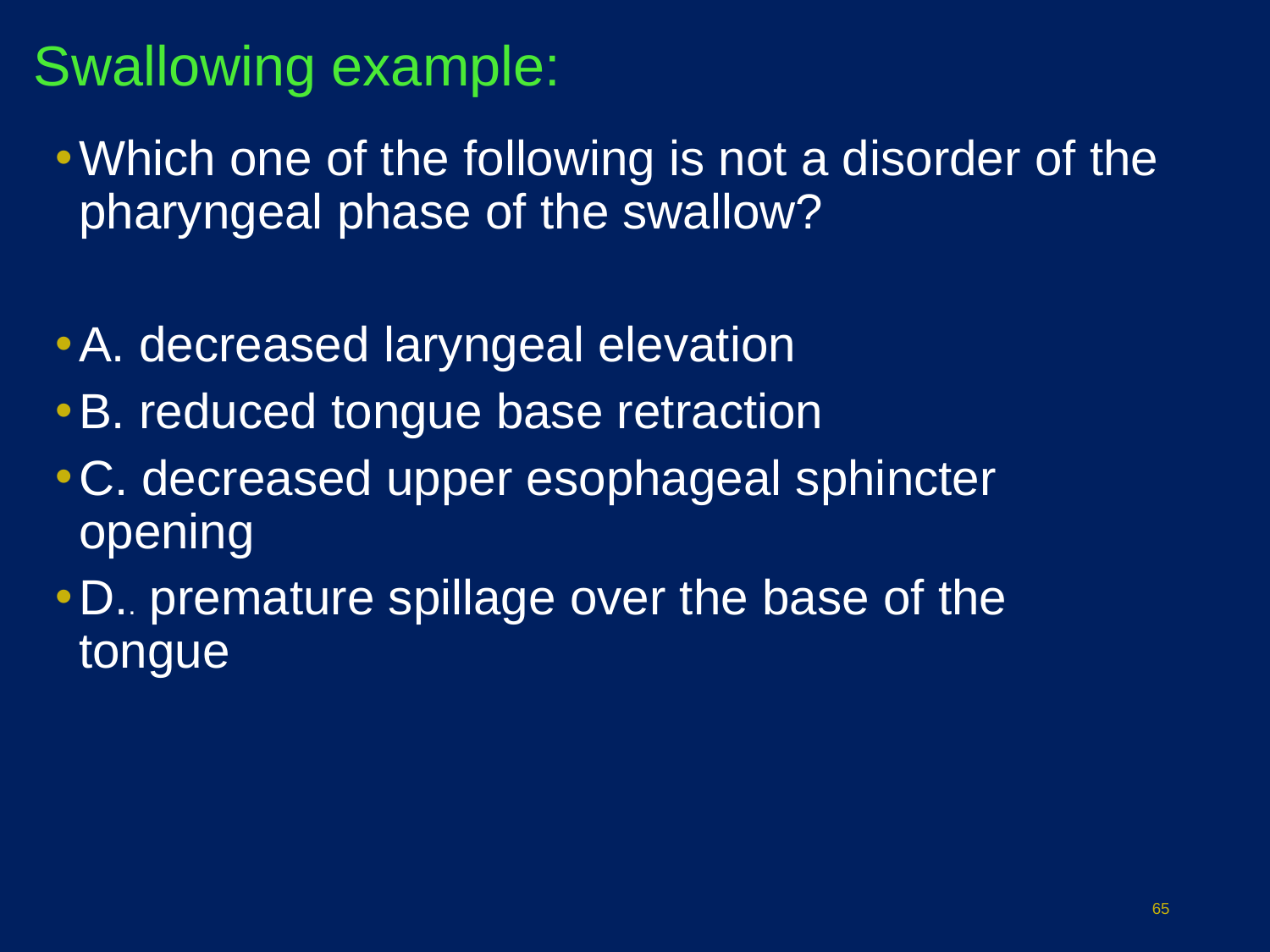

# Swallowing example:
Which one of the following is not a disorder of the pharyngeal phase of the swallow?

A. decreased laryngeal elevation
B. reduced tongue base retraction
C. decreased upper esophageal sphincter opening
D.. premature spillage over the base of the tongue

65